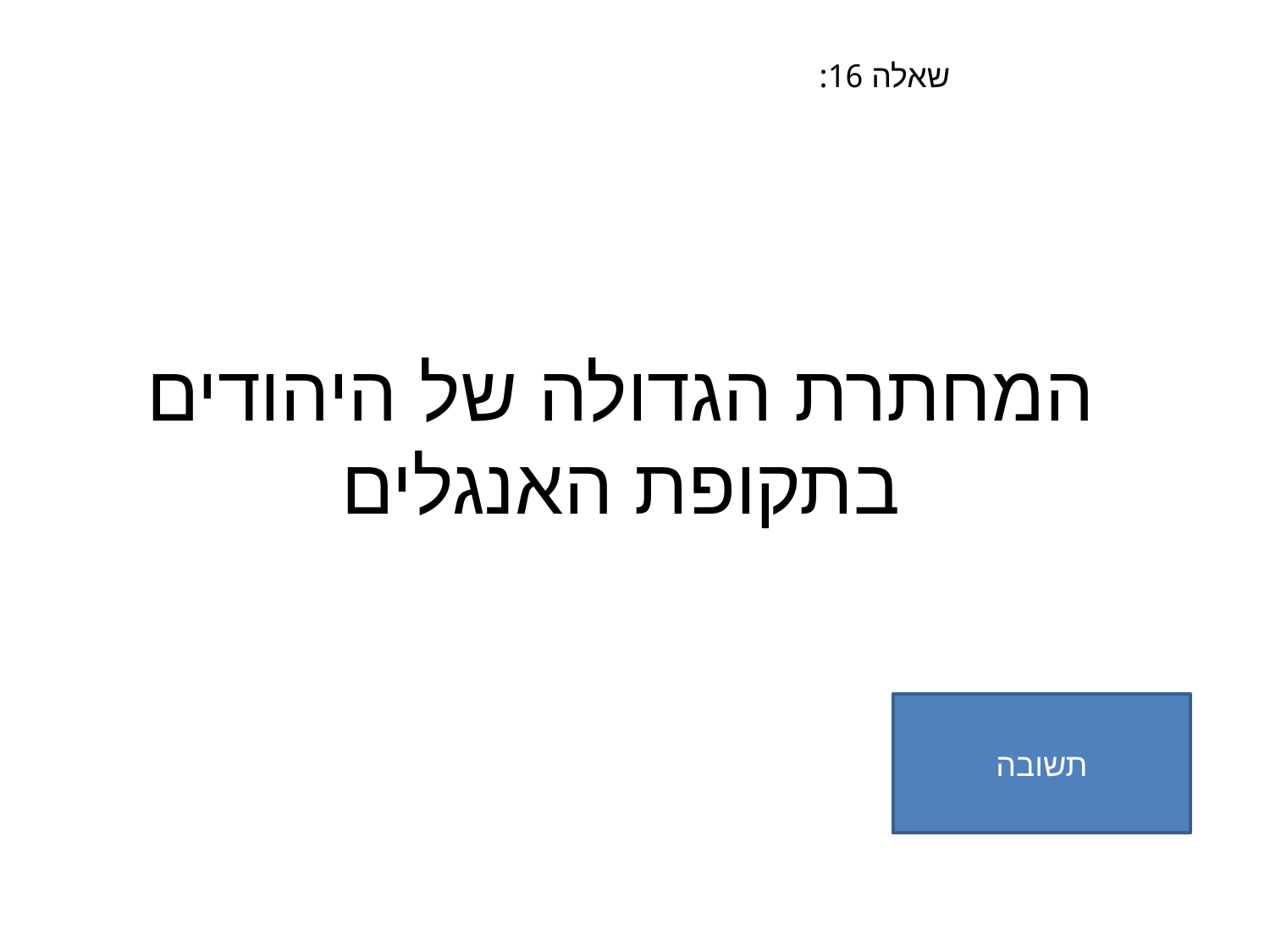

שאלה 16:
# המחתרת הגדולה של היהודים בתקופת האנגלים
תשובה